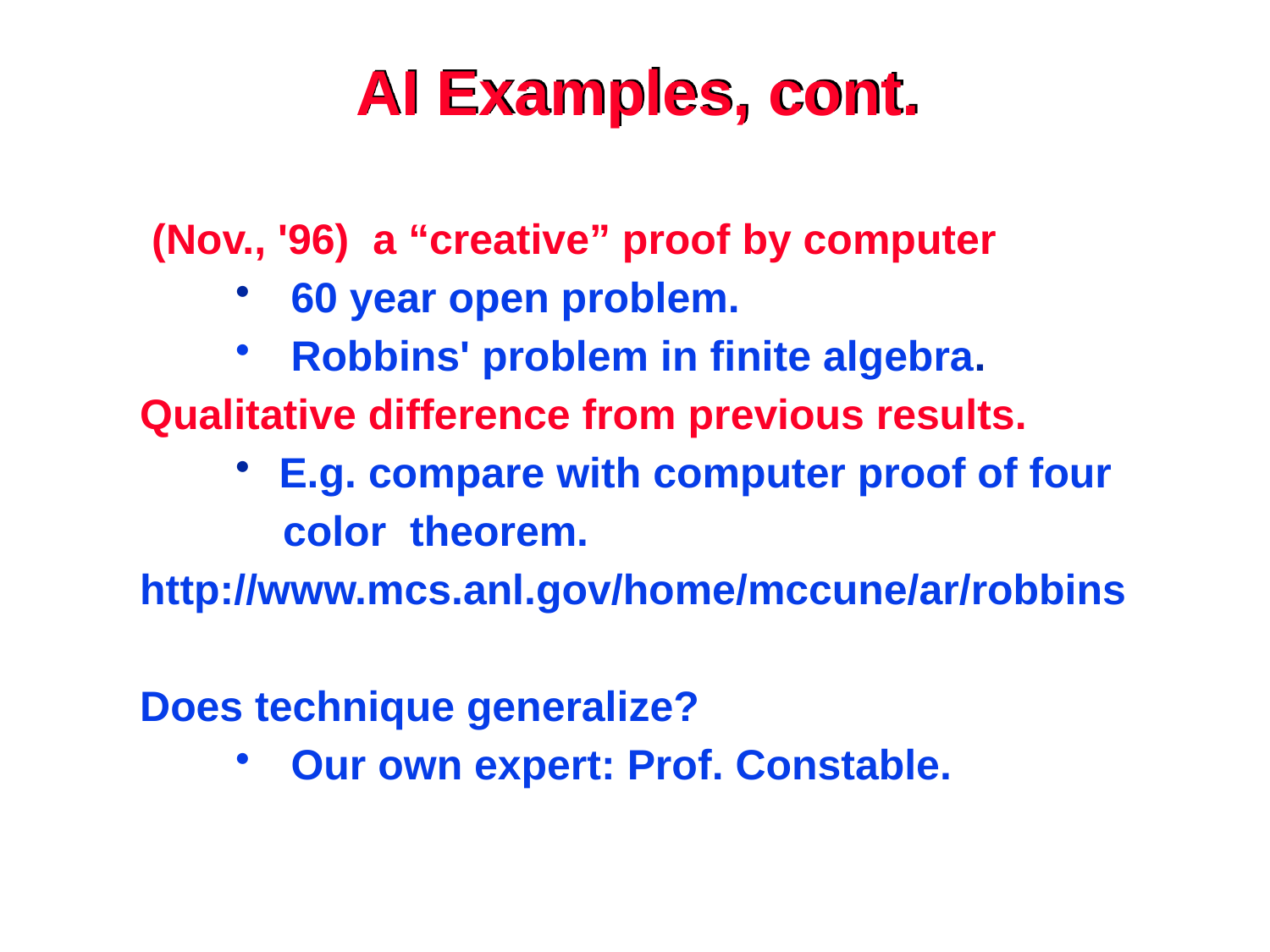

# AI Examples, cont.
 (Nov., '96)  a “creative” proof by computer
  60 year open problem.
  Robbins' problem in finite algebra.
Qualitative difference from previous results.
 E.g. compare with computer proof of four
    color  theorem.
http://www.mcs.anl.gov/home/mccune/ar/robbins

Does technique generalize?
  Our own expert: Prof. Constable.